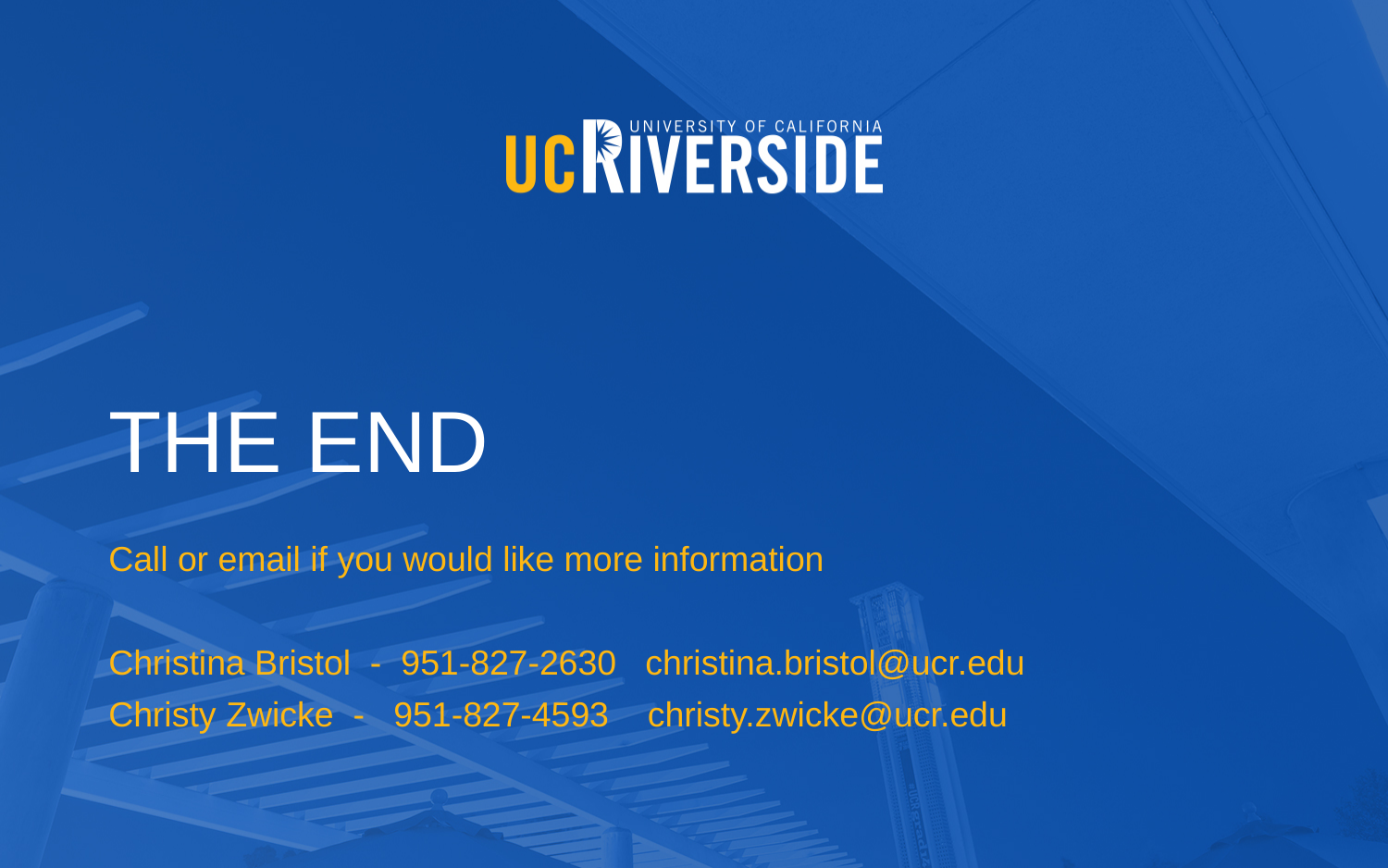

# THE END
Call or email if you would like more information

Christina Bristol  -  951-827-2630   christina.bristol@ucr.edu
Christy Zwicke  -   951-827-4593    christy.zwicke@ucr.edu